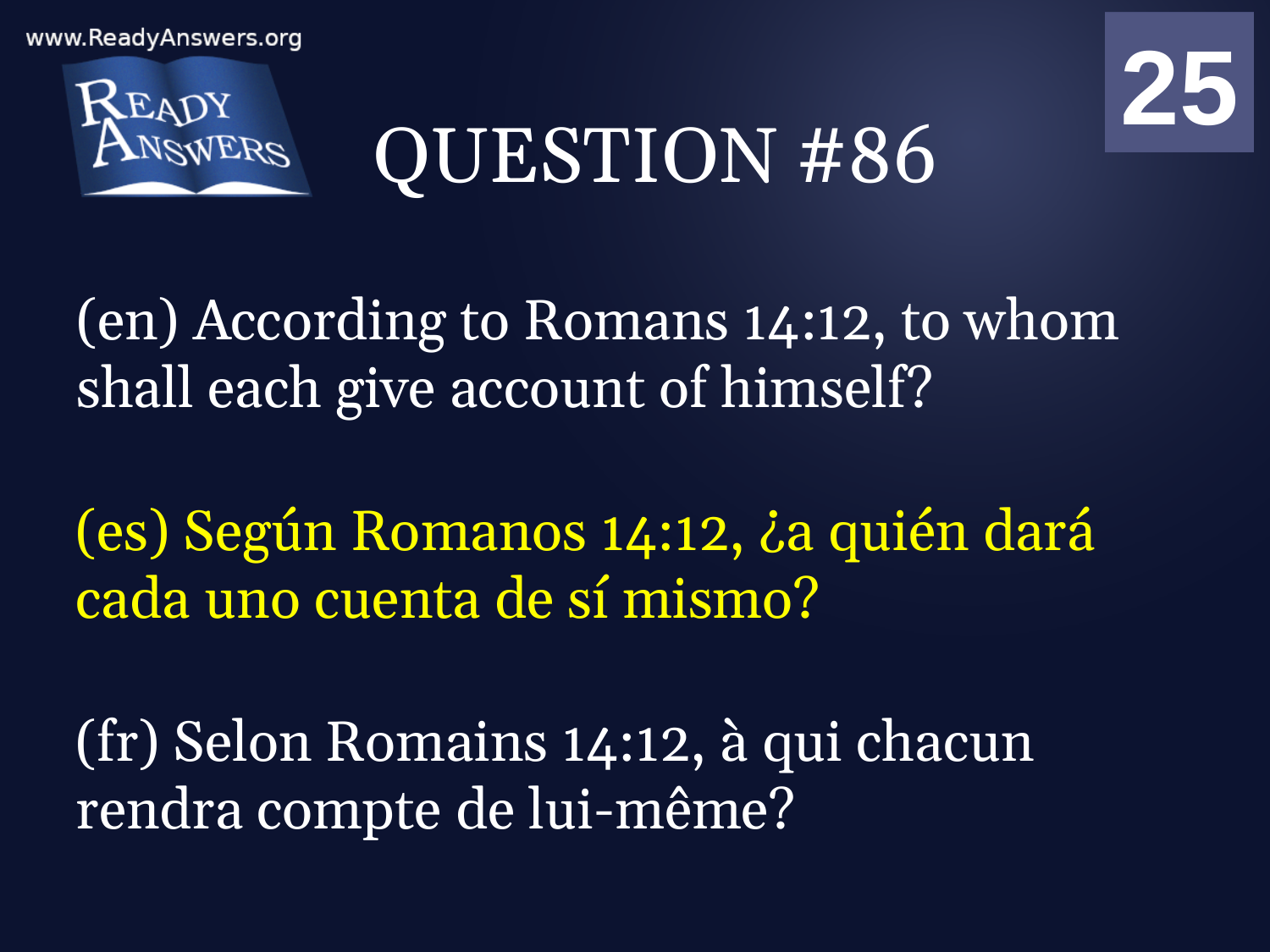

01
02
03
04
05
06
07
08
09
10
11
12
13
14
15
16
17
18
19
20
21
22
23
24
25
00
# QUESTION #86
(en) According to Romans 14:12, to whom shall each give account of himself?
(es) Según Romanos 14:12, ¿a quién dará cada uno cuenta de sí mismo?
(fr) Selon Romains 14:12, à qui chacun rendra compte de lui-même?